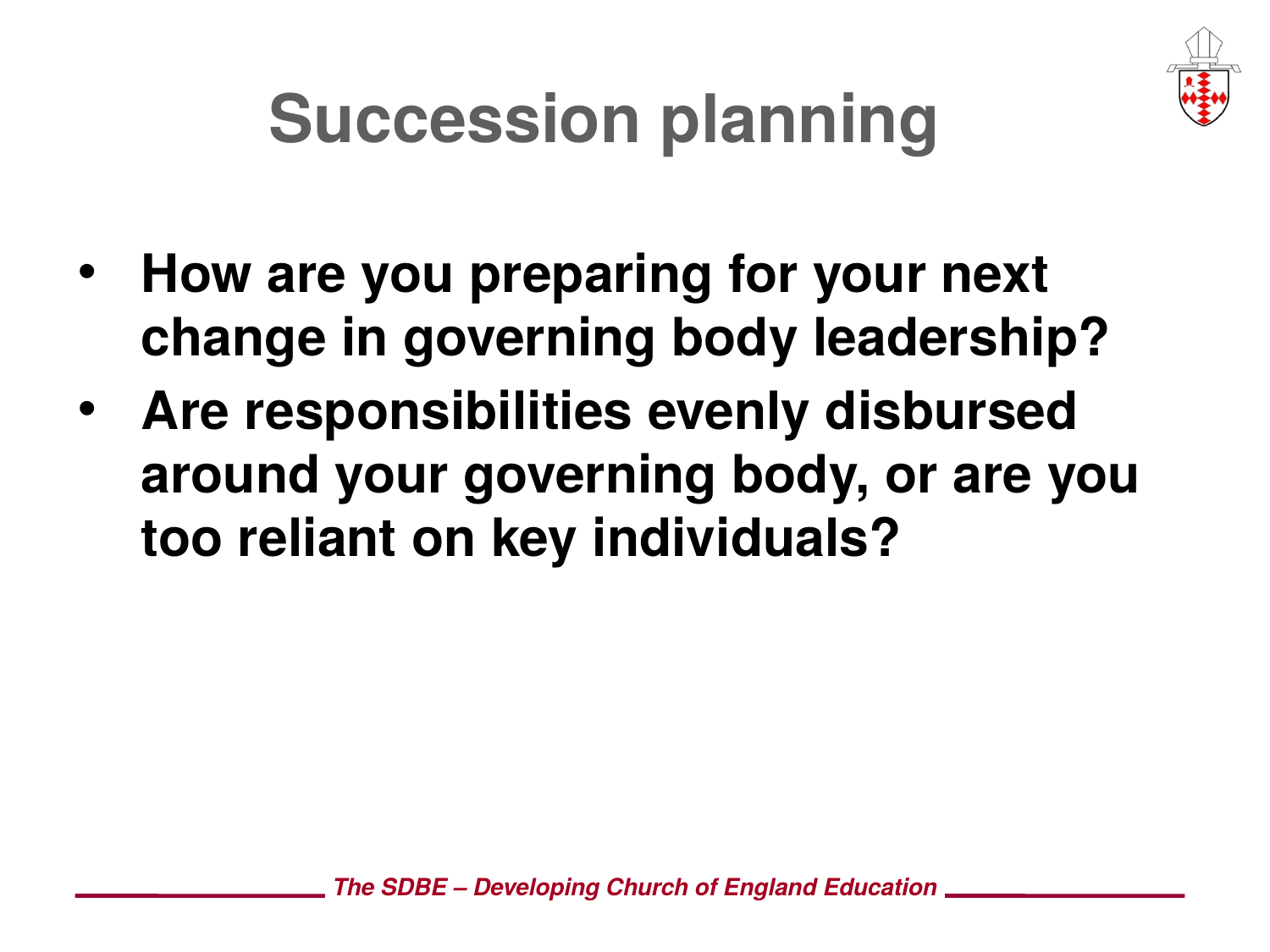

# Succession planning
How are you preparing for your next change in governing body leadership?
Are responsibilities evenly disbursed around your governing body, or are you too reliant on key individuals?

The SDBE – Developing Church of England Education